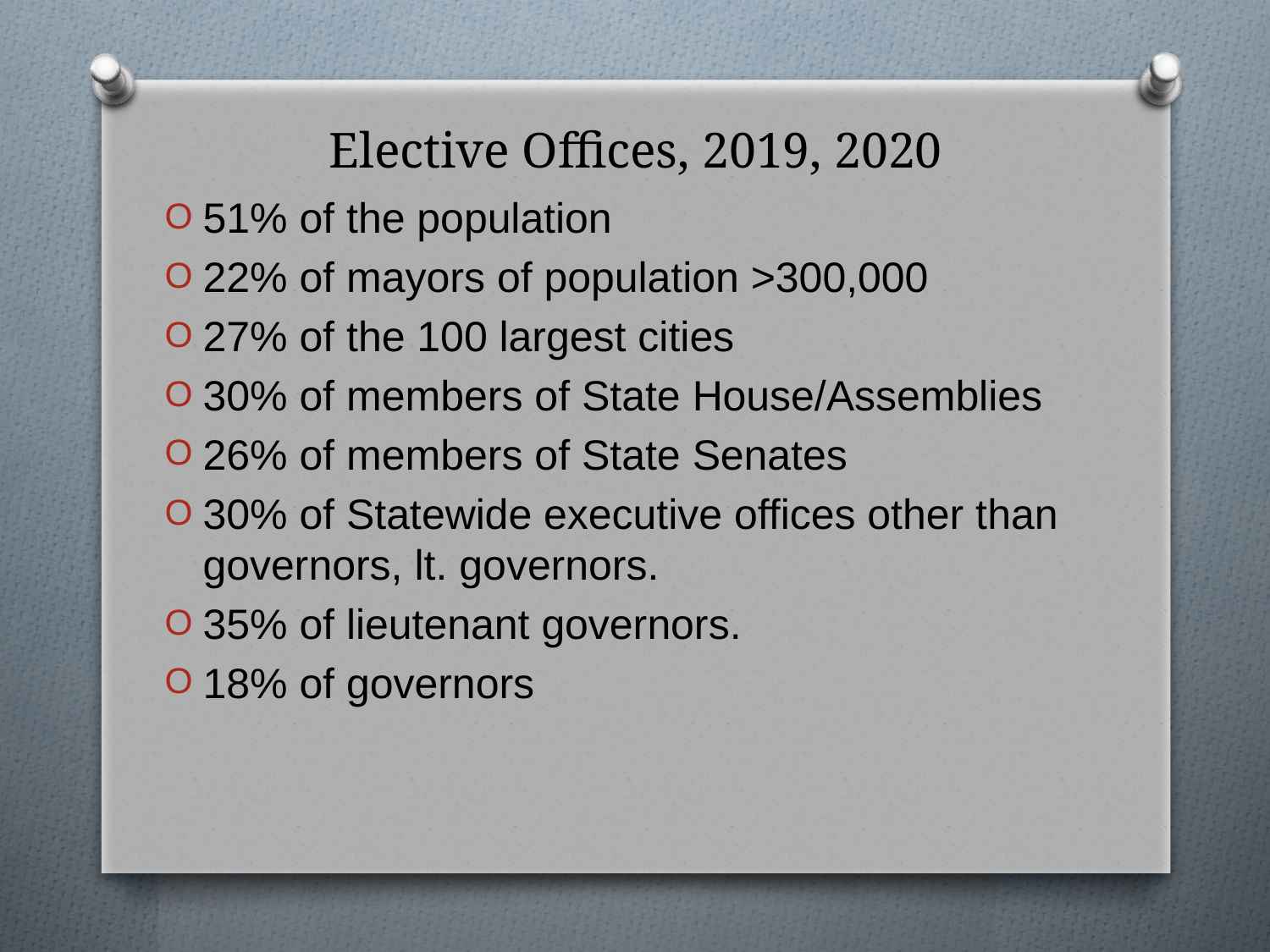

# Elective Offices, 2019, 2020
51% of the population
22% of mayors of population >300,000
27% of the 100 largest cities
30% of members of State House/Assemblies
26% of members of State Senates
30% of Statewide executive offices other than governors, lt. governors.
35% of lieutenant governors.
18% of governors